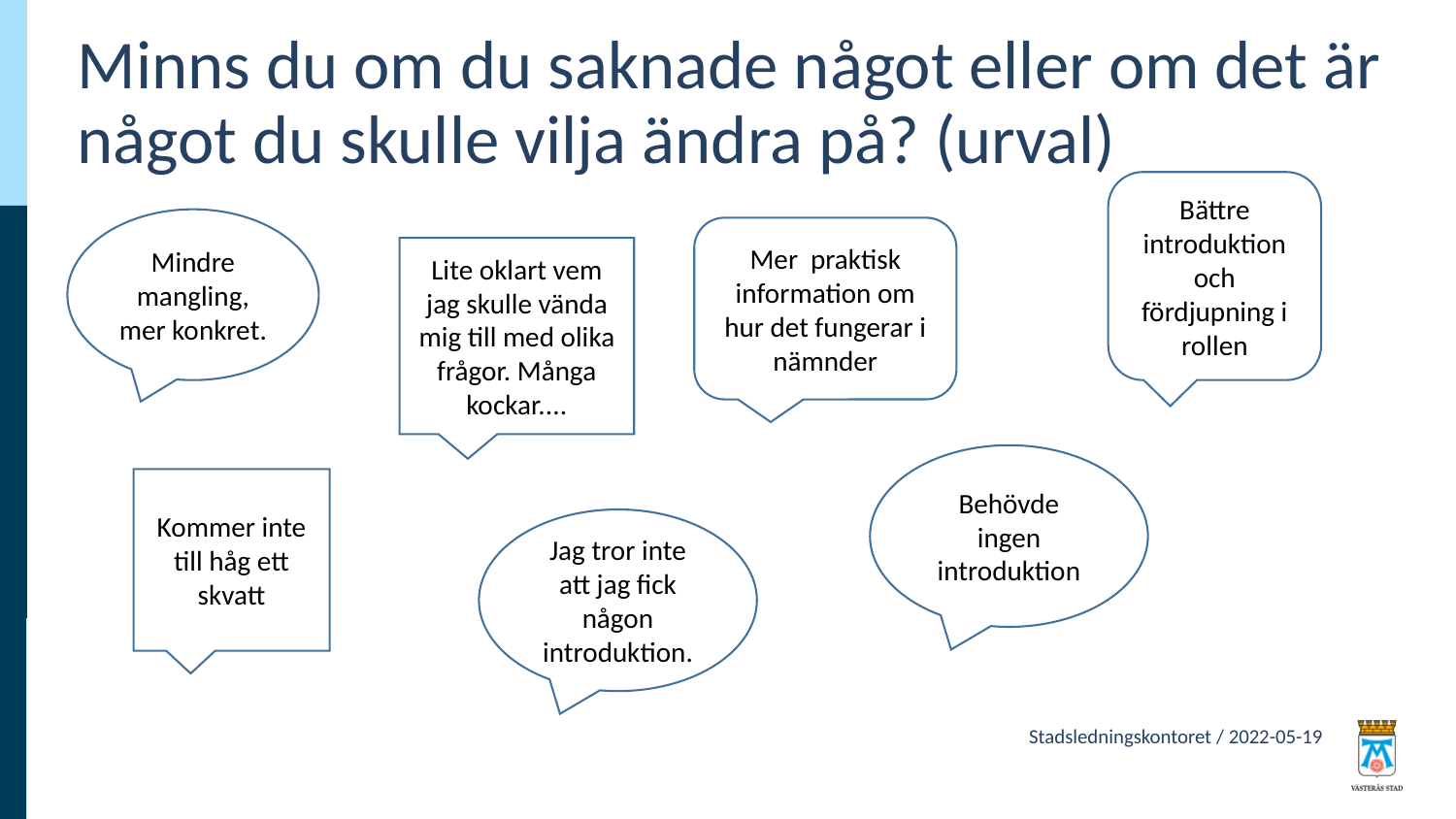

# Minns du om du saknade något eller om det är något du skulle vilja ändra på? (urval)
Bättre introduktion och fördjupning i rollen
Mindre mangling, mer konkret.
Mer  praktisk information om hur det fungerar i nämnder
Lite oklart vem jag skulle vända mig till med olika frågor. Många kockar....
Behövde ingen introduktion
Kommer inte till håg ett skvatt
Jag tror inte att jag fick någon introduktion.